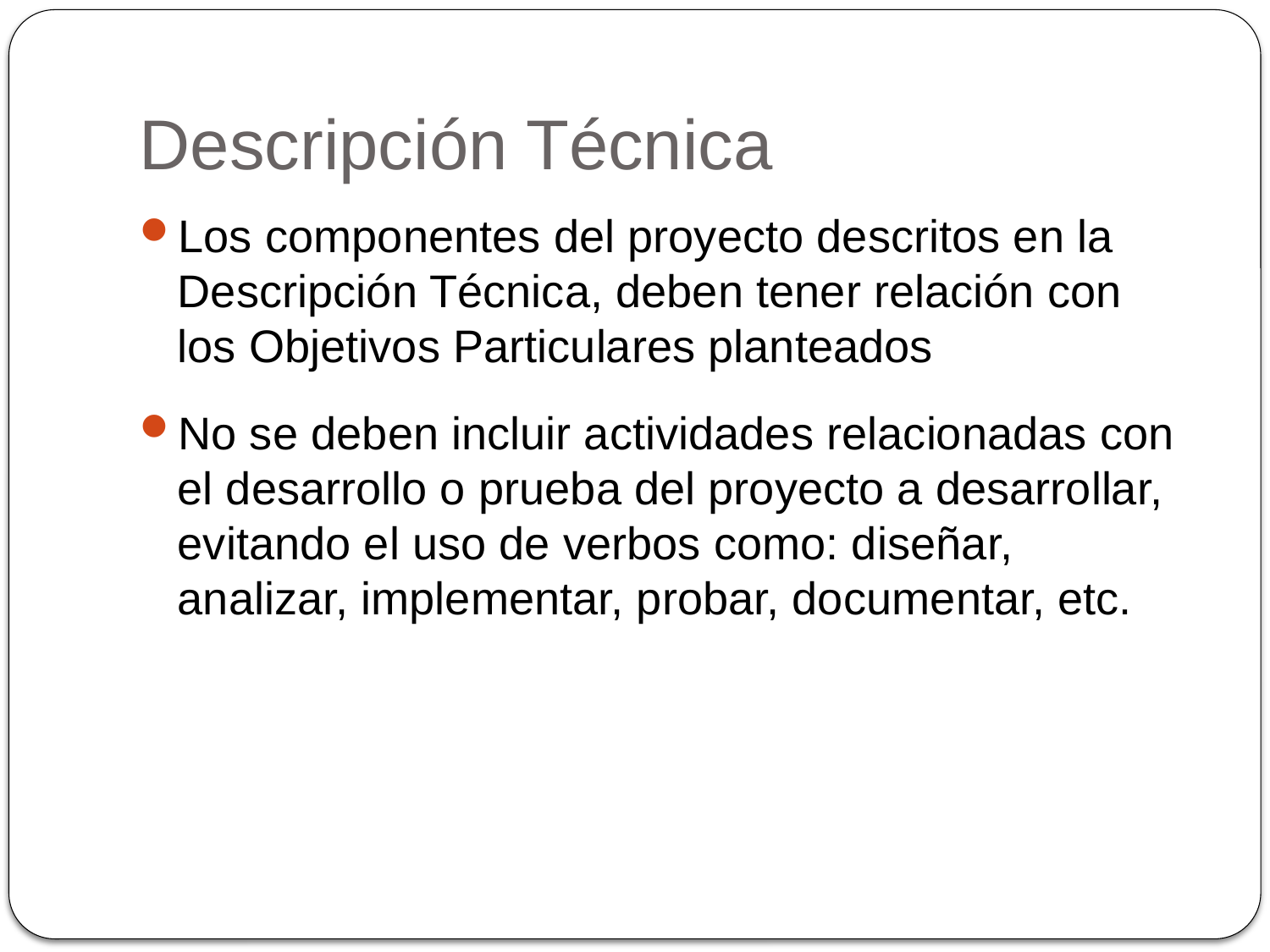

# Descripción Técnica
Los componentes del proyecto descritos en la Descripción Técnica, deben tener relación con los Objetivos Particulares planteados
No se deben incluir actividades relacionadas con el desarrollo o prueba del proyecto a desarrollar, evitando el uso de verbos como: diseñar, analizar, implementar, probar, documentar, etc.